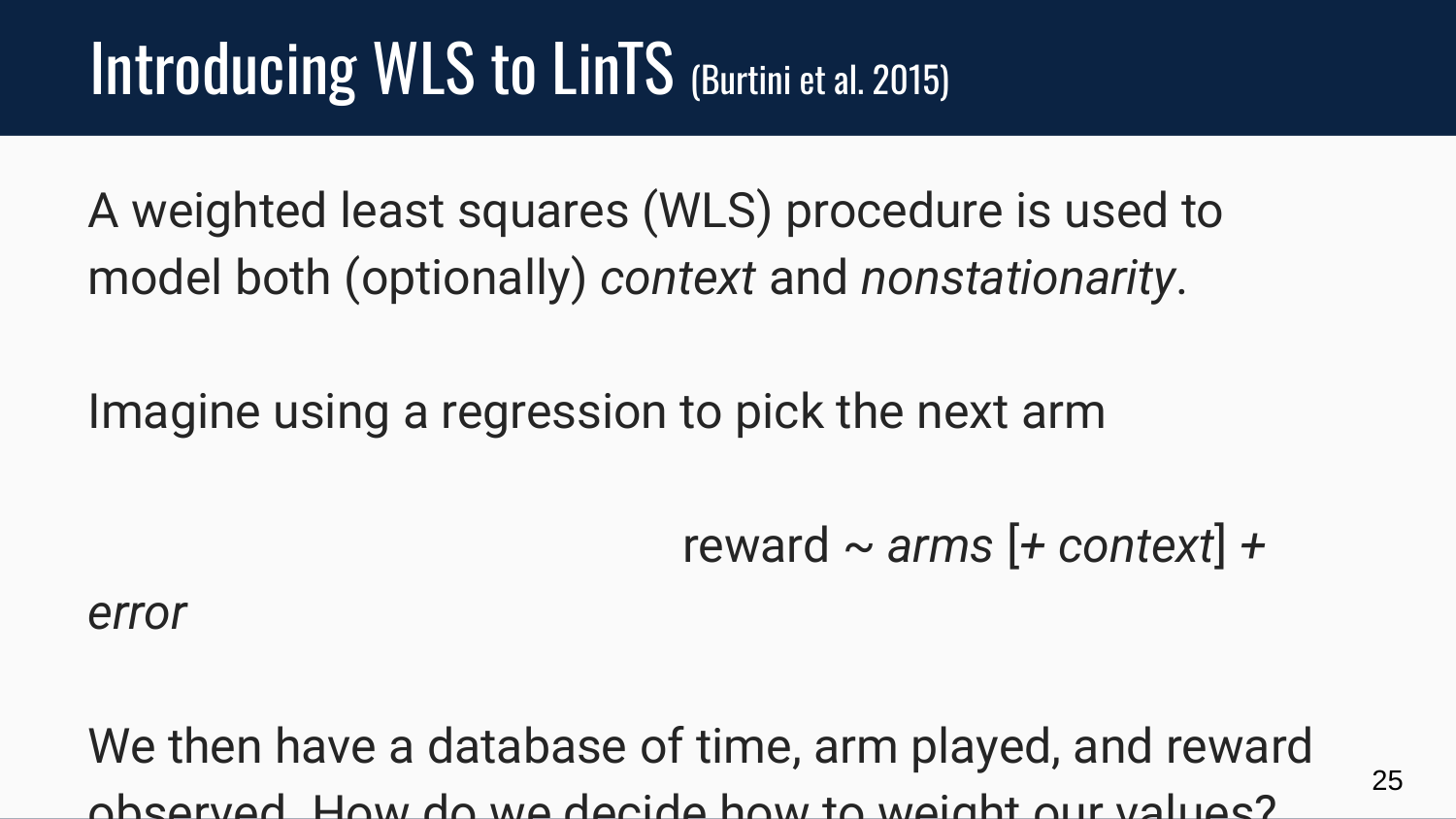

# Introducing WLS to LinTS (Burtini et al. 2015)
A weighted least squares (WLS) procedure is used to model both (optionally) context and nonstationarity.

Imagine using a regression to pick the next arm

  				 reward ~ arms [+ context] + error

We then have a database of time, arm played, and reward observed. How do we decide how to weight our values?
25